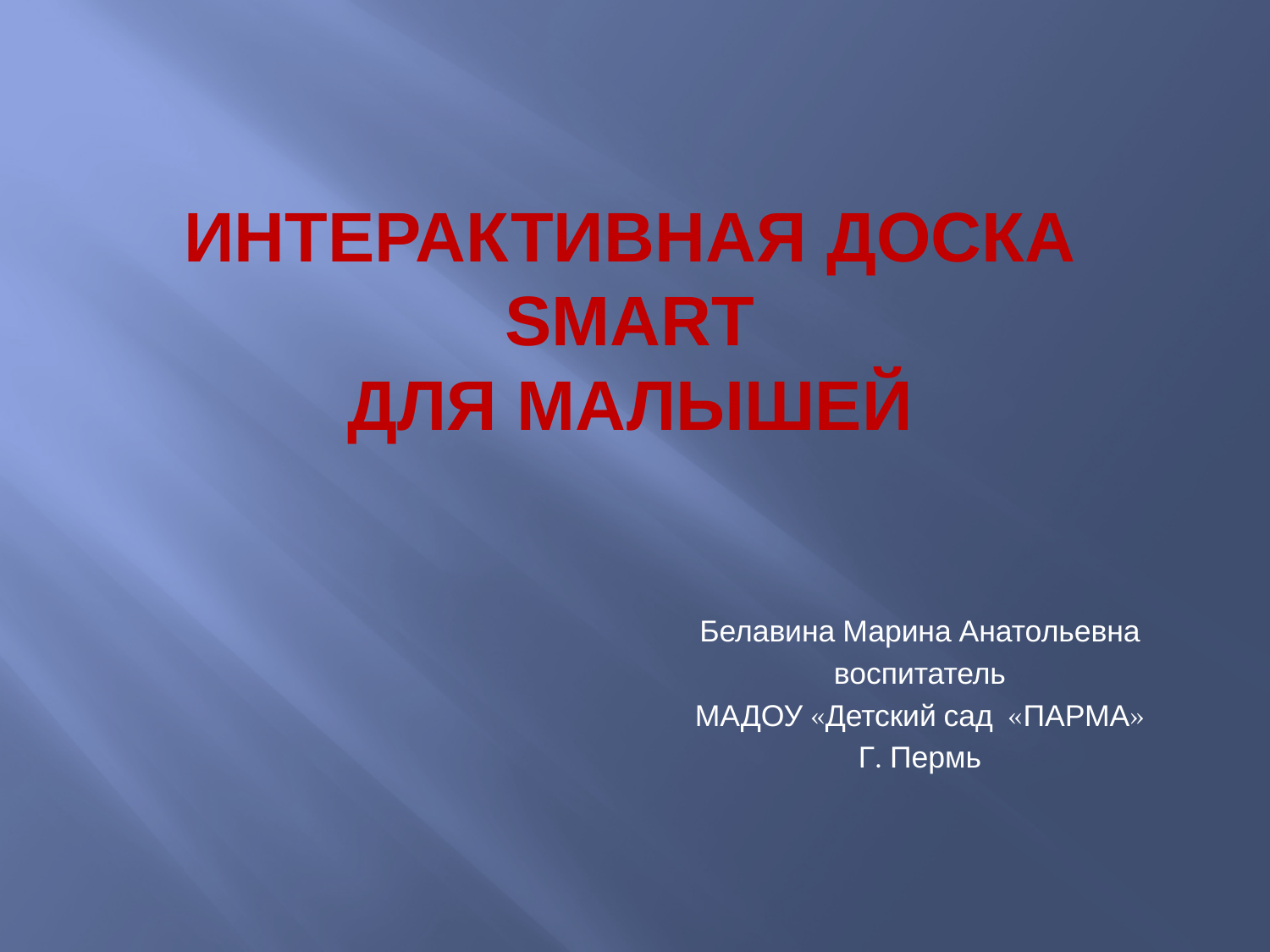

# Интерактивная доска SMART для малышей
Белавина Марина Анатольевна
воспитатель
МАДОУ «Детский сад  «ПАРМА»
Г. Пермь